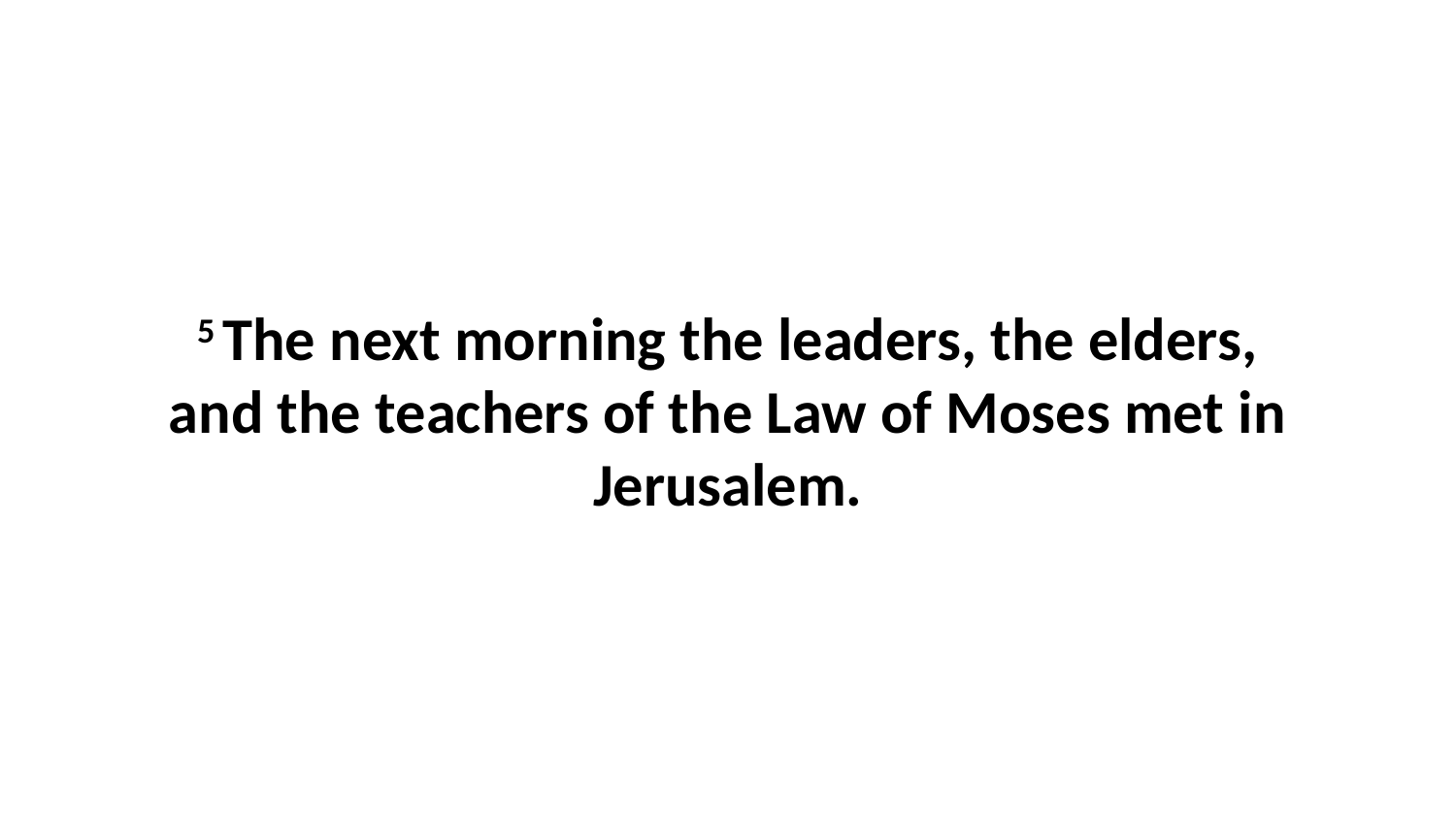

5 The next morning the leaders, the elders, and the teachers of the Law of Moses met in Jerusalem.